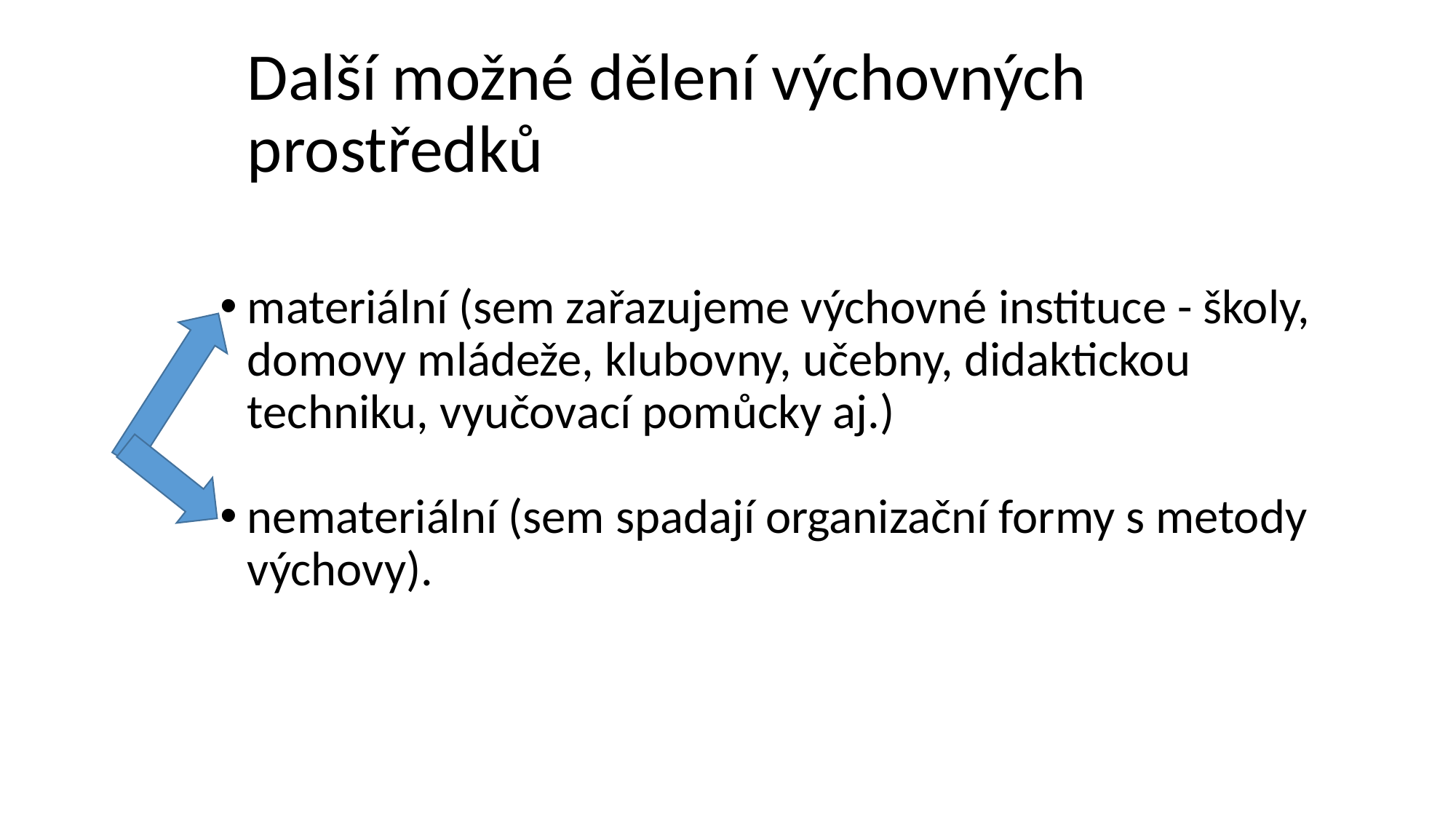

# Další možné dělení výchovných prostředků

materiální (sem zařazujeme výchovné instituce - školy, domovy mládeže, klubovny, učebny, didaktickou techniku, vyučovací pomůcky aj.)

nemateriální (sem spadají organizační formy s metody výchovy).